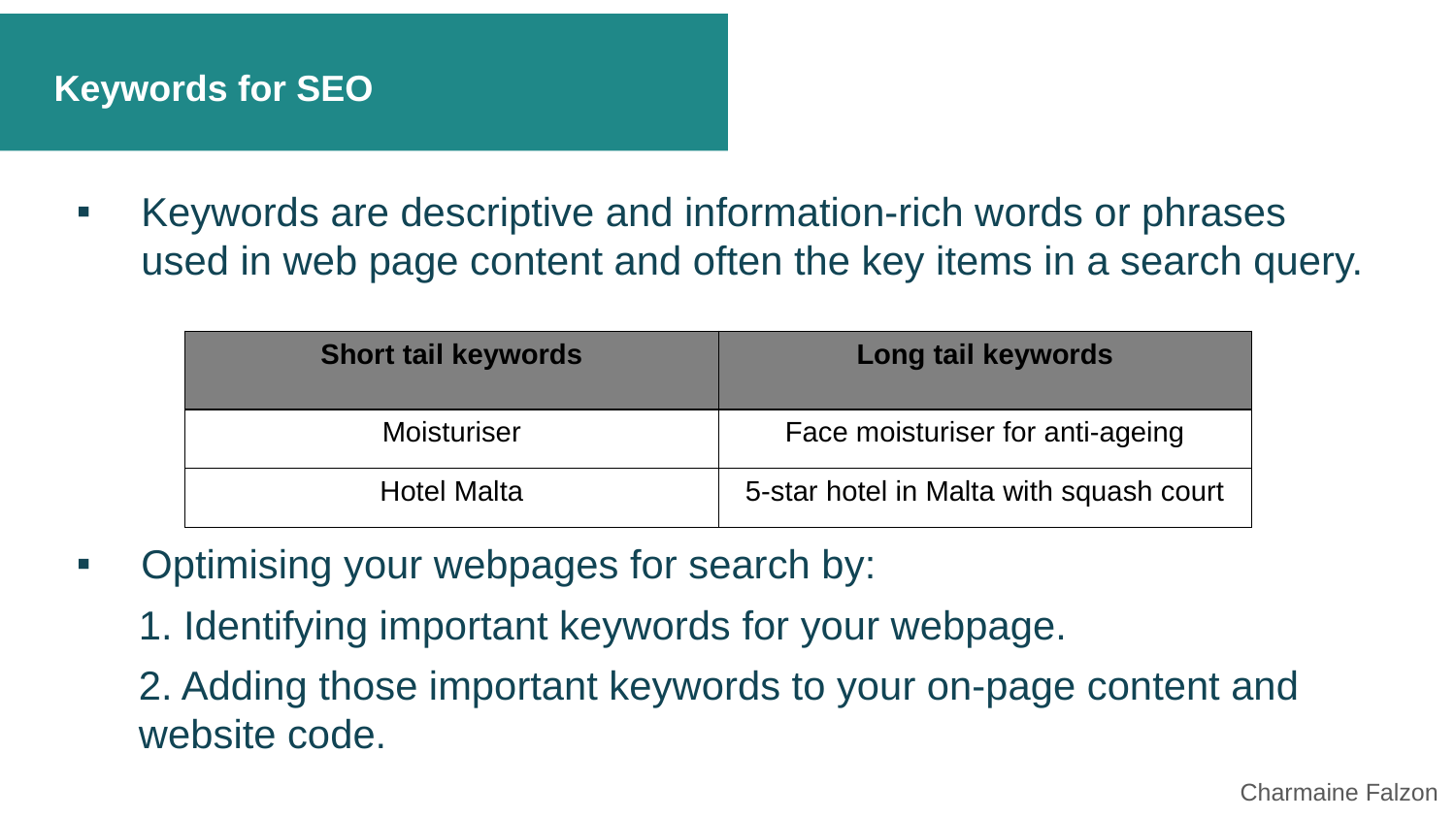

# Keywords for SEO
Keywords are descriptive and information-rich words or phrases used in web page content and often the key items in a search query.

Optimising your webpages for search by:
1. Identifying important keywords for your webpage.
2. Adding those important keywords to your on-page content and website code.
| Short tail keywords | Long tail keywords |
| --- | --- |
| Moisturiser | Face moisturiser for anti-ageing |
| Hotel Malta | 5-star hotel in Malta with squash court |